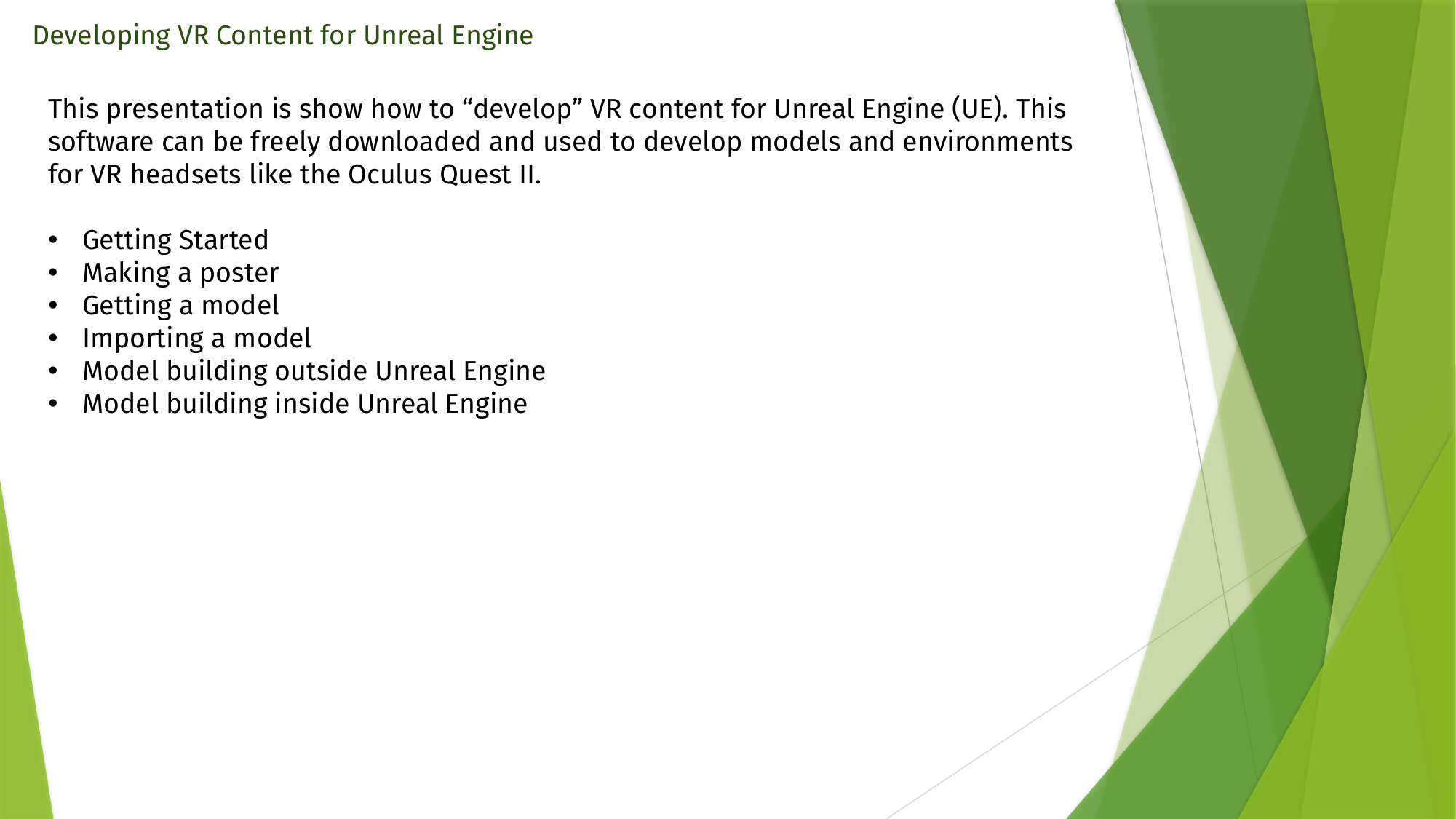

Developing VR Content for Unreal Engine
This presentation is show how to “develop” VR content for Unreal Engine (UE). This software can be freely downloaded and used to develop models and environments for VR headsets like the Oculus Quest II.

Getting Started
Making a poster
Getting a model
Importing a model
Model building outside Unreal Engine
Model building inside Unreal Engine